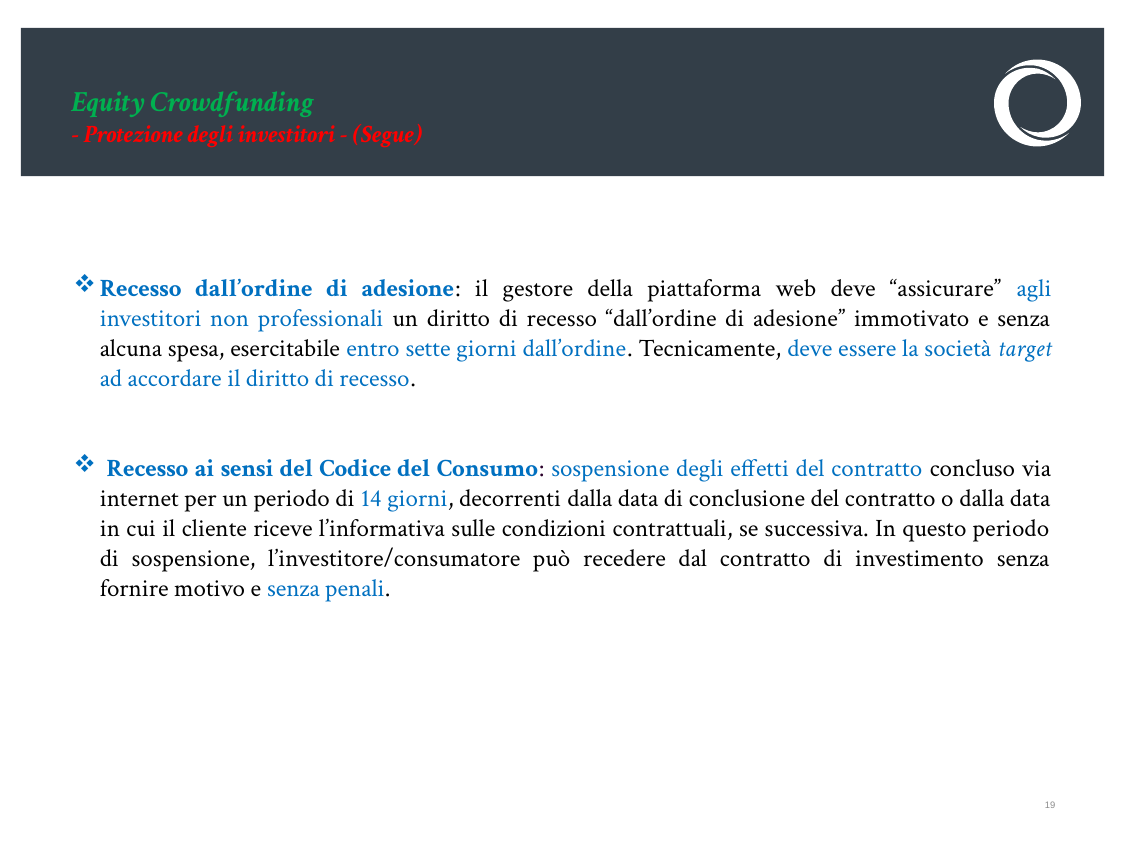

# Equity Crowdfunding - Protezione degli investitori - (Segue)

Recesso dall’ordine di adesione: il gestore della piattaforma web deve “assicurare” agli investitori non professionali un diritto di recesso “dall’ordine di adesione” immotivato e senza alcuna spesa, esercitabile entro sette giorni dall’ordine. Tecnicamente, deve essere la società target ad accordare il diritto di recesso.

 Recesso ai sensi del Codice del Consumo: sospensione degli effetti del contratto concluso via internet per un periodo di 14 giorni, decorrenti dalla data di conclusione del contratto o dalla data in cui il cliente riceve l’informativa sulle condizioni contrattuali, se successiva. In questo periodo di sospensione, l’investitore/consumatore può recedere dal contratto di investimento senza fornire motivo e senza penali.
19